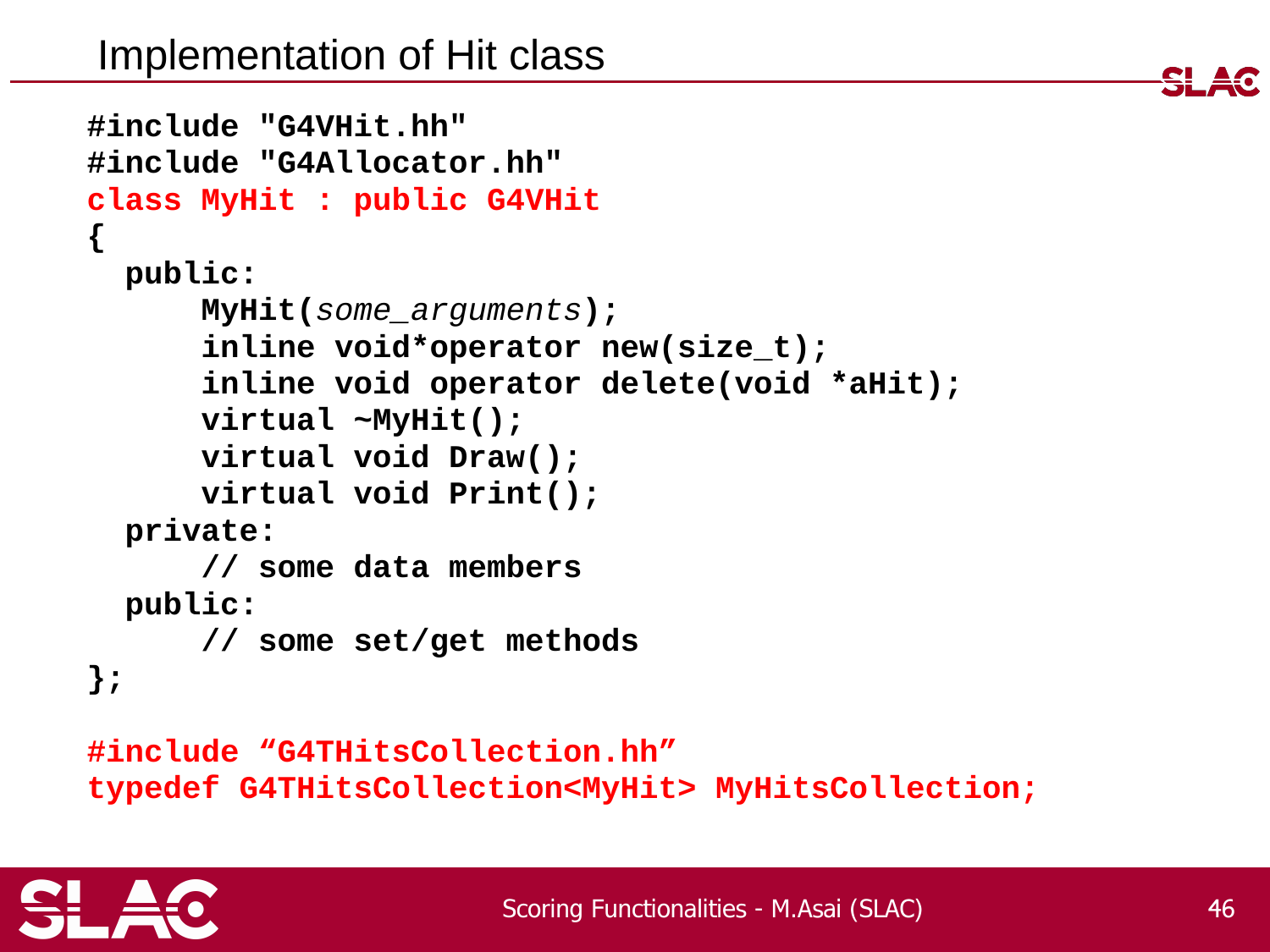

# Implementation of Hit class
#include "G4VHit.hh"
#include "G4Allocator.hh"
class MyHit : public G4VHit
{
  public:
      MyHit(some_arguments);
      inline void*operator new(size_t);
      inline void operator delete(void *aHit);
      virtual ~MyHit();
      virtual void Draw();
      virtual void Print();
  private:
      // some data members
  public:
      // some set/get methods
};

#include “G4THitsCollection.hh”
typedef G4THitsCollection<MyHit> MyHitsCollection;
Scoring Functionalities - M.Asai (SLAC)
46